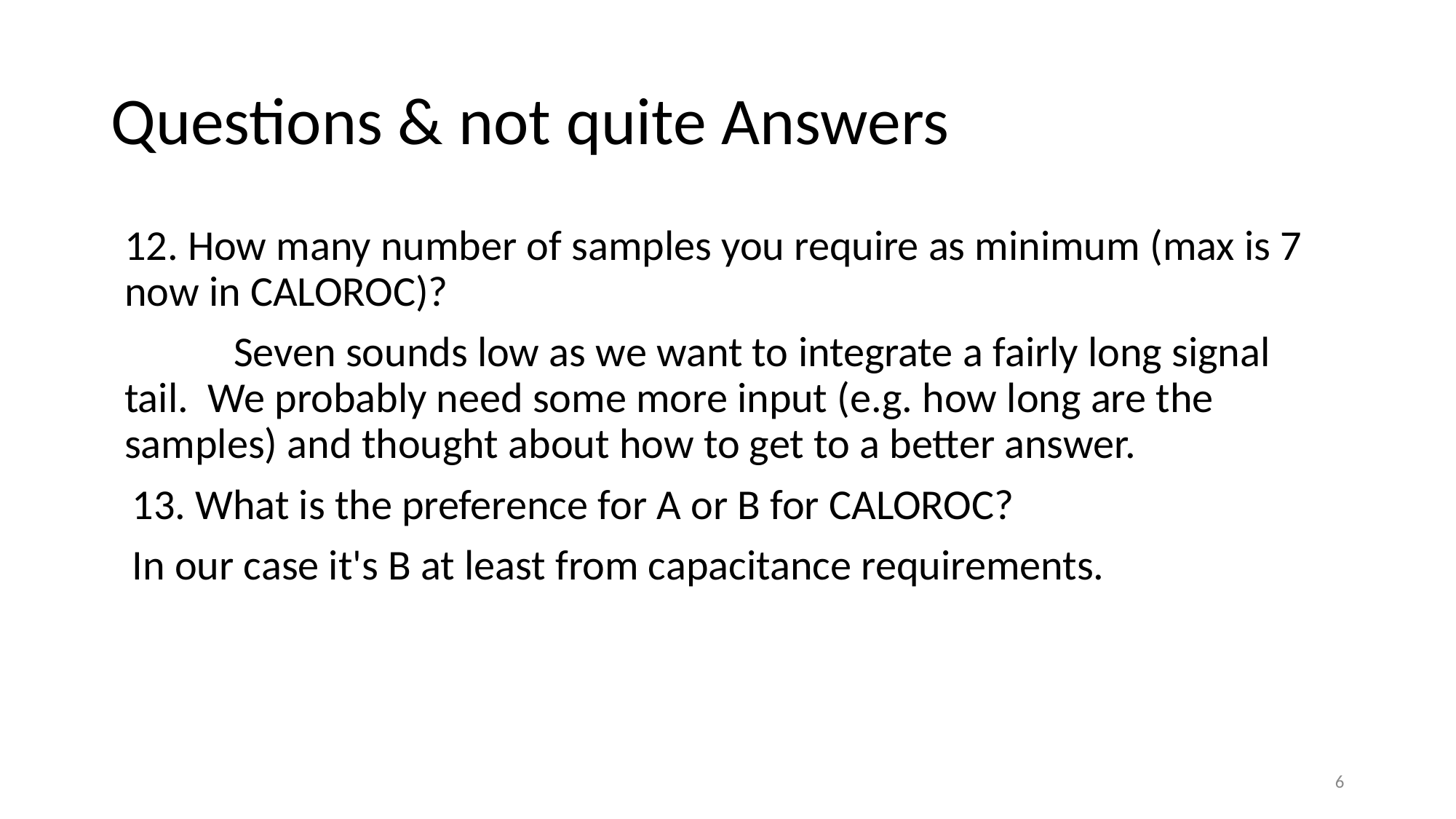

# Questions & not quite Answers
12. How many number of samples you require as minimum (max is 7 now in CALOROC)?
	Seven sounds low as we want to integrate a fairly long signal tail.  We probably need some more input (e.g. how long are the samples) and thought about how to get to a better answer.
13. What is the preference for A or B for CALOROC?
In our case it's B at least from capacitance requirements.
6